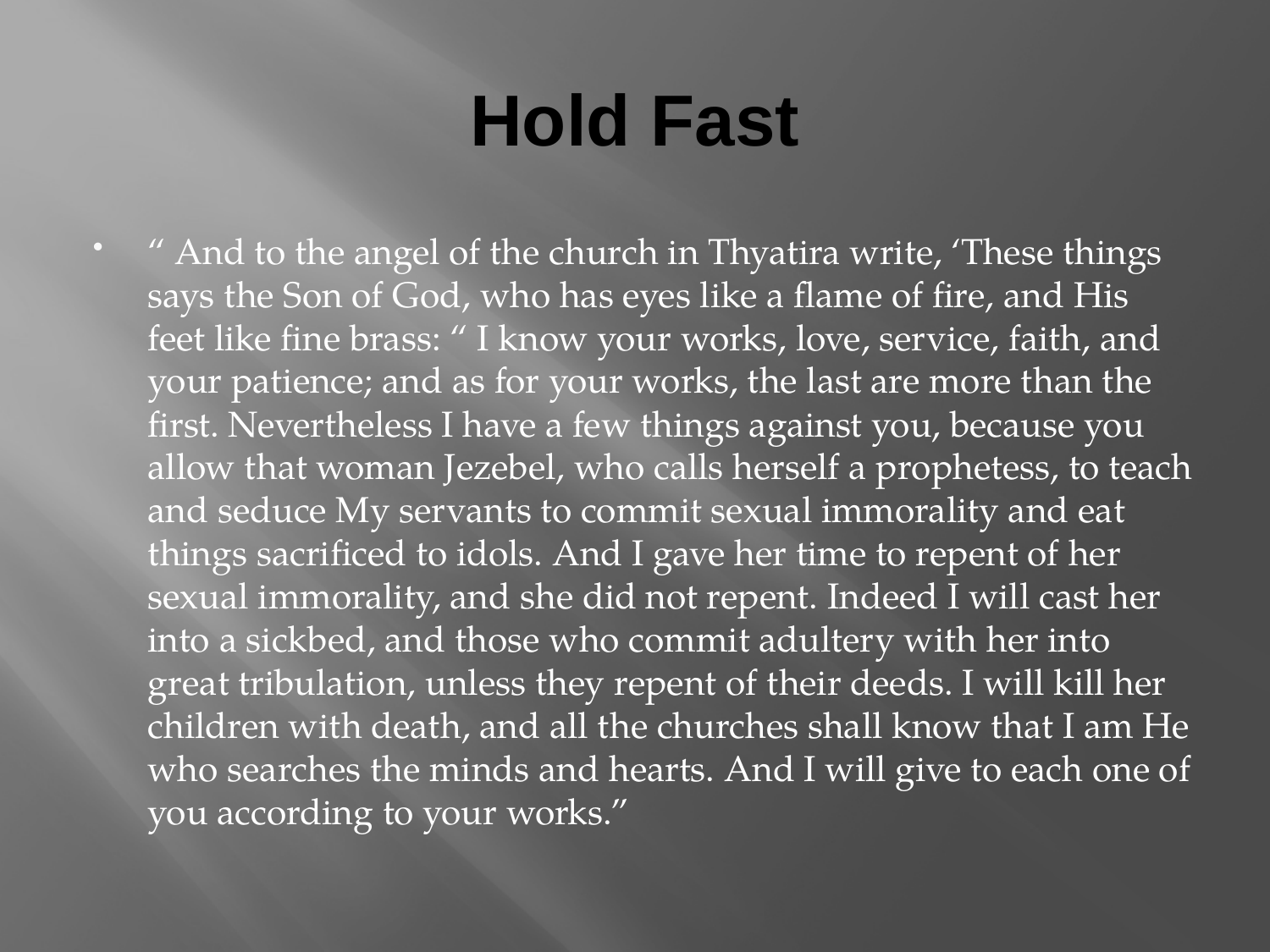

# Hold Fast
“ And to the angel of the church in Thyatira write, ‘These things says the Son of God, who has eyes like a flame of fire, and His feet like fine brass: “ I know your works, love, service, faith, and your patience; and as for your works, the last are more than the first. Nevertheless I have a few things against you, because you allow that woman Jezebel, who calls herself a prophetess, to teach and seduce My servants to commit sexual immorality and eat things sacrificed to idols. And I gave her time to repent of her sexual immorality, and she did not repent. Indeed I will cast her into a sickbed, and those who commit adultery with her into great tribulation, unless they repent of their deeds. I will kill her children with death, and all the churches shall know that I am He who searches the minds and hearts. And I will give to each one of you according to your works.”